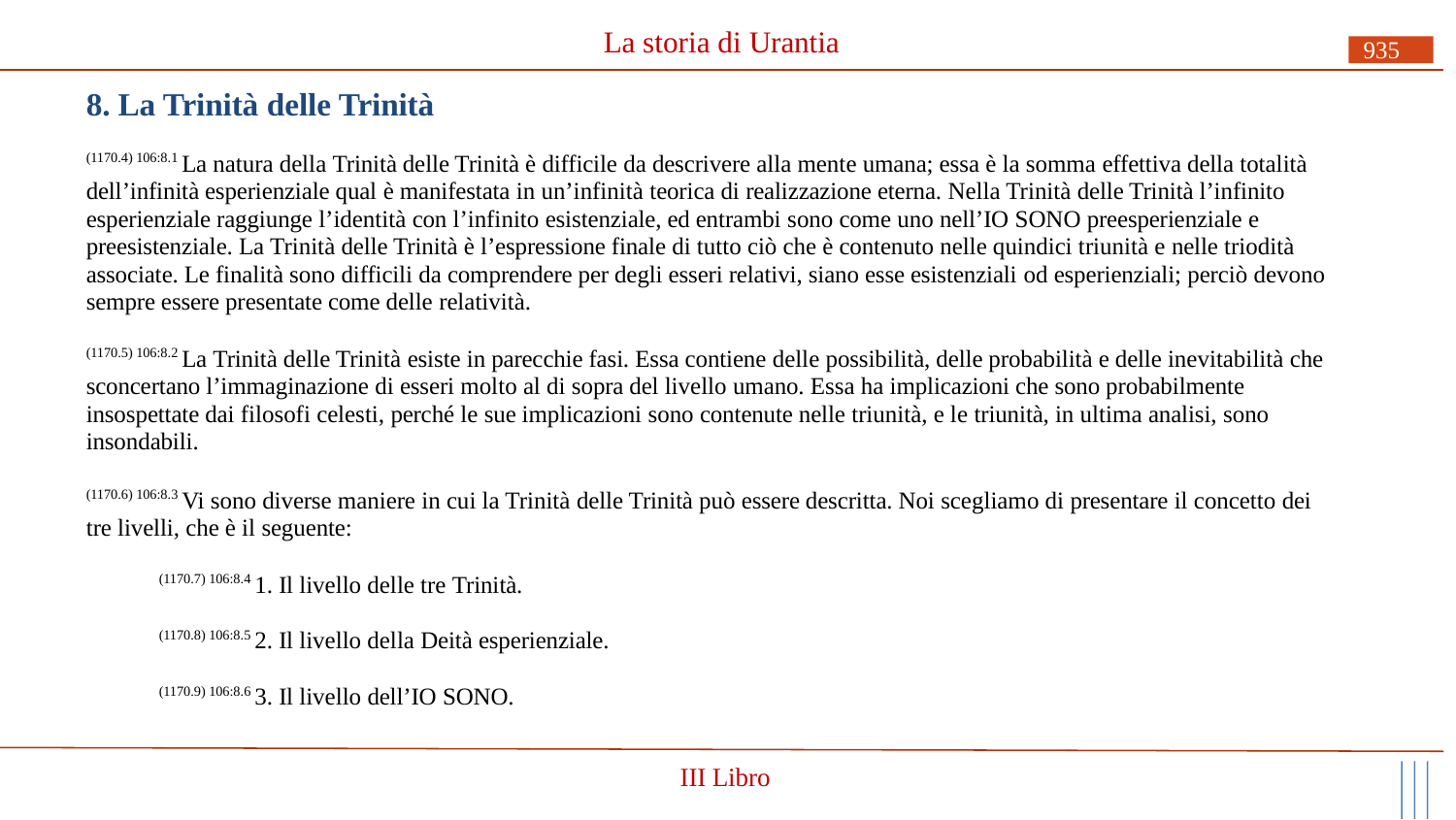

# La storia di Urantia
935

8. La Trinità delle Trinità
(1170.4) 106:8.1 La natura della Trinità delle Trinità è difficile da descrivere alla mente umana; essa è la somma effettiva della totalità  dell’infinità esperienziale qual è manifestata in un’infinità teorica di realizzazione eterna. Nella Trinità delle Trinità l’infinito  esperienziale raggiunge l’identità con l’infinito esistenziale, ed entrambi sono come uno nell’IO SONO preesperienziale e  preesistenziale. La Trinità delle Trinità è l’espressione finale di tutto ciò che è contenuto nelle quindici triunità e nelle triodità  associate. Le finalità sono difficili da comprendere per degli esseri relativi, siano esse esistenziali od esperienziali; perciò devono  sempre essere presentate come delle relatività.

(1170.5) 106:8.2 La Trinità delle Trinità esiste in parecchie fasi. Essa contiene delle possibilità, delle probabilità e delle inevitabilità che  sconcertano l’immaginazione di esseri molto al di sopra del livello umano. Essa ha implicazioni che sono probabilmente  insospettate dai filosofi celesti, perché le sue implicazioni sono contenute nelle triunità, e le triunità, in ultima analisi, sono  insondabili.

(1170.6) 106:8.3 Vi sono diverse maniere in cui la Trinità delle Trinità può essere descritta. Noi scegliamo di presentare il concetto dei  tre livelli, che è il seguente:

(1170.7) 106:8.4 1. Il livello delle tre Trinità.
(1170.8) 106:8.5 2. Il livello della Deità esperienziale.
(1170.9) 106:8.6 3. Il livello dell’IO SONO.

III Libro